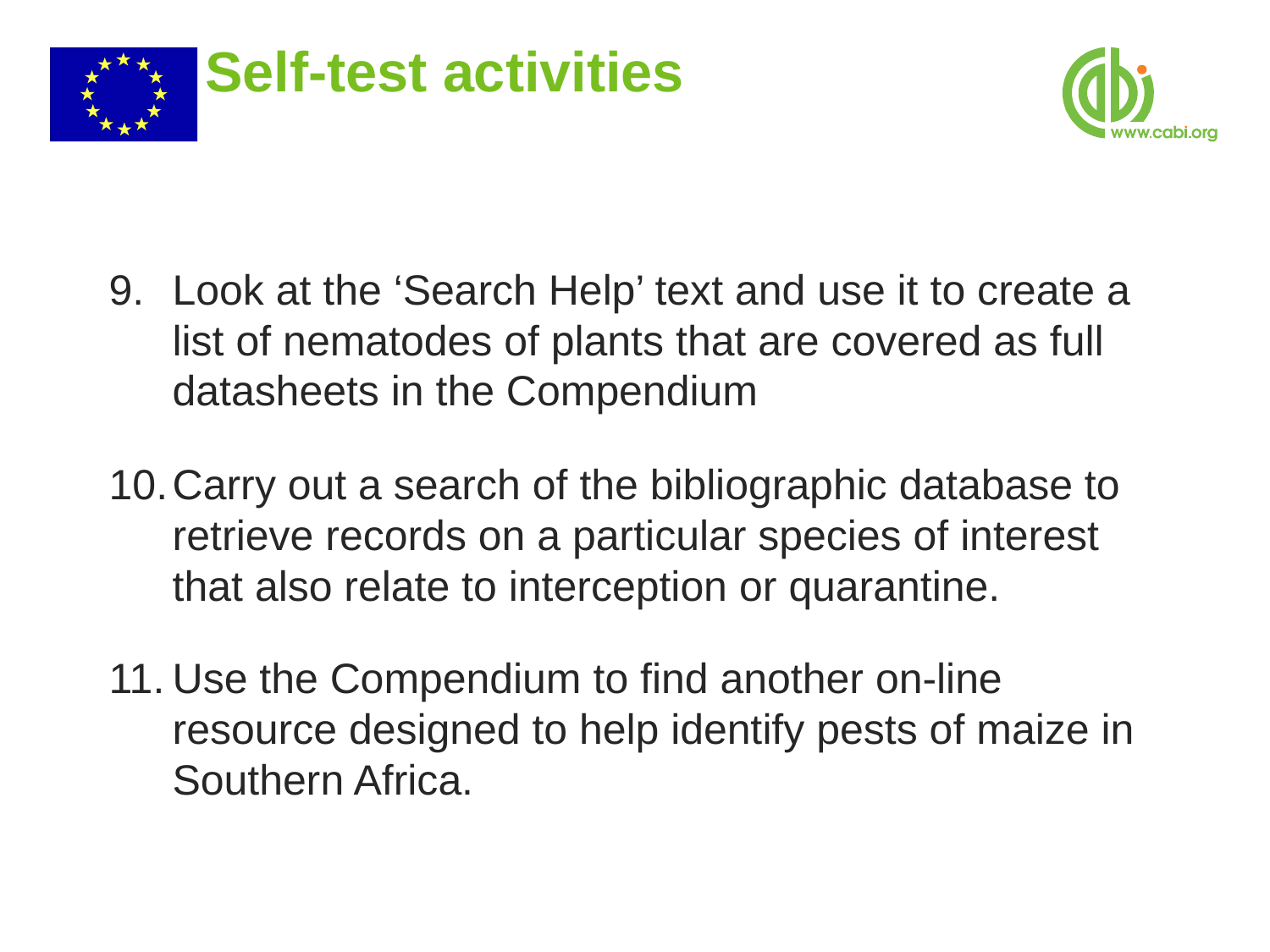

# Self-test activities
Look at the ‘Search Help’ text and use it to create a list of nematodes of plants that are covered as full datasheets in the Compendium
Carry out a search of the bibliographic database to retrieve records on a particular species of interest that also relate to interception or quarantine.
Use the Compendium to find another on-line resource designed to help identify pests of maize in Southern Africa.